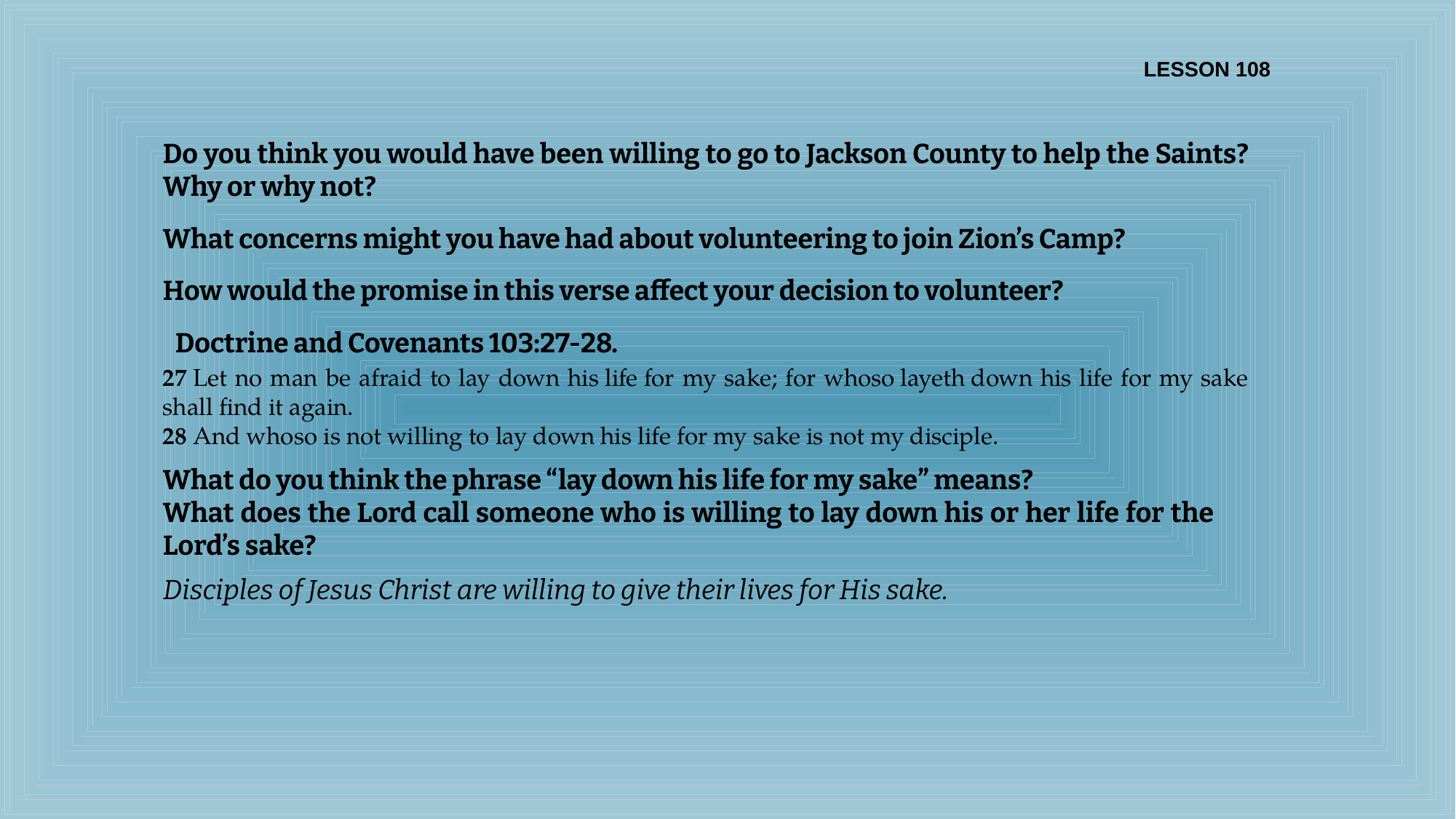

LESSON 108
Do you think you would have been willing to go to Jackson County to help the Saints? Why or why not?
What concerns might you have had about volunteering to join Zion’s Camp?
How would the promise in this verse affect your decision to volunteer?
Doctrine and Covenants 103:27-28.
27 Let no man be afraid to lay down his life for my sake; for whoso layeth down his life for my sake shall find it again.
28 And whoso is not willing to lay down his life for my sake is not my disciple.
What do you think the phrase “lay down his life for my sake” means?
What does the Lord call someone who is willing to lay down his or her life for the Lord’s sake?
Disciples of Jesus Christ are willing to give their lives for His sake.